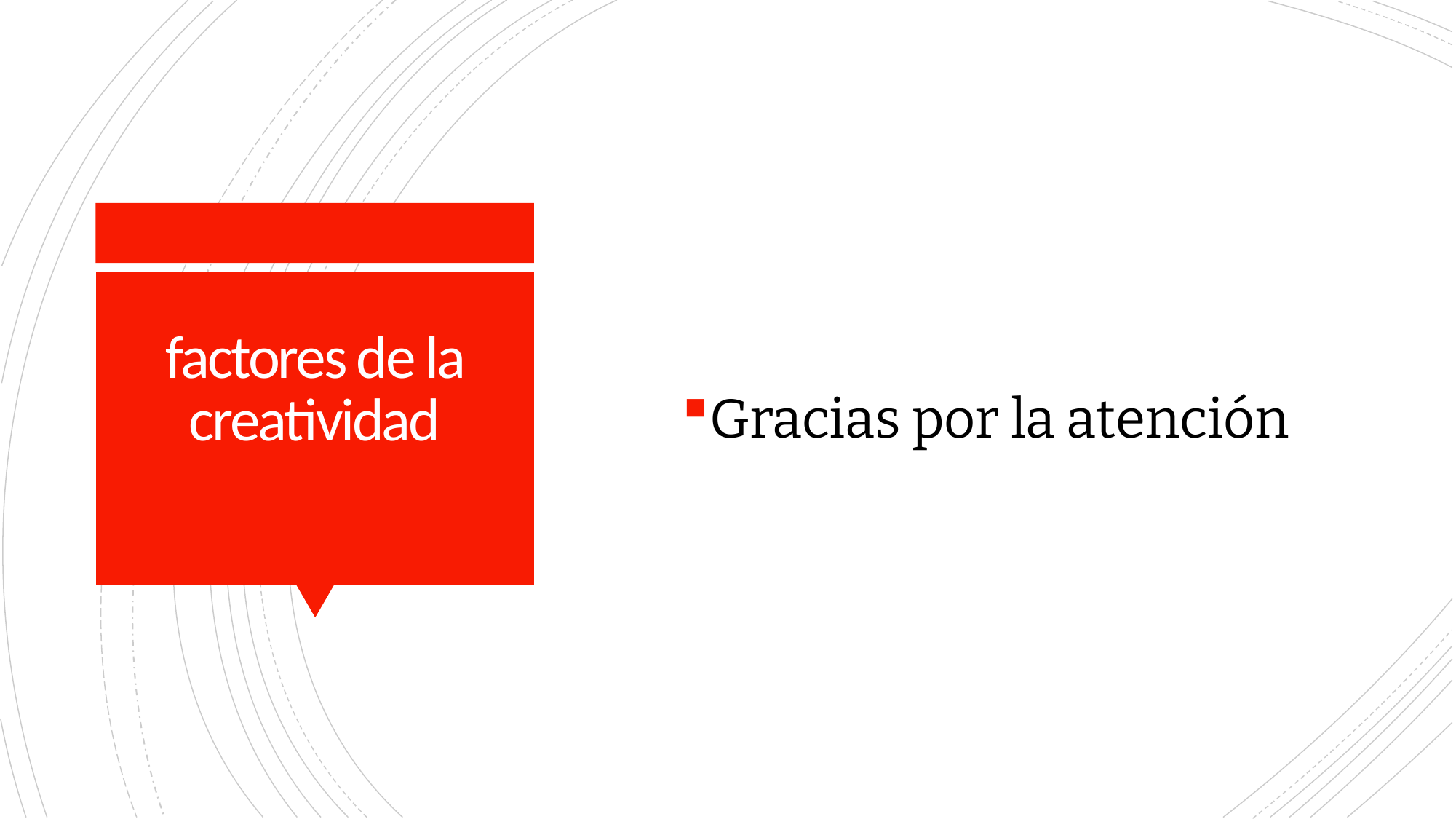

Gracias por la atención
# factores de la creatividad